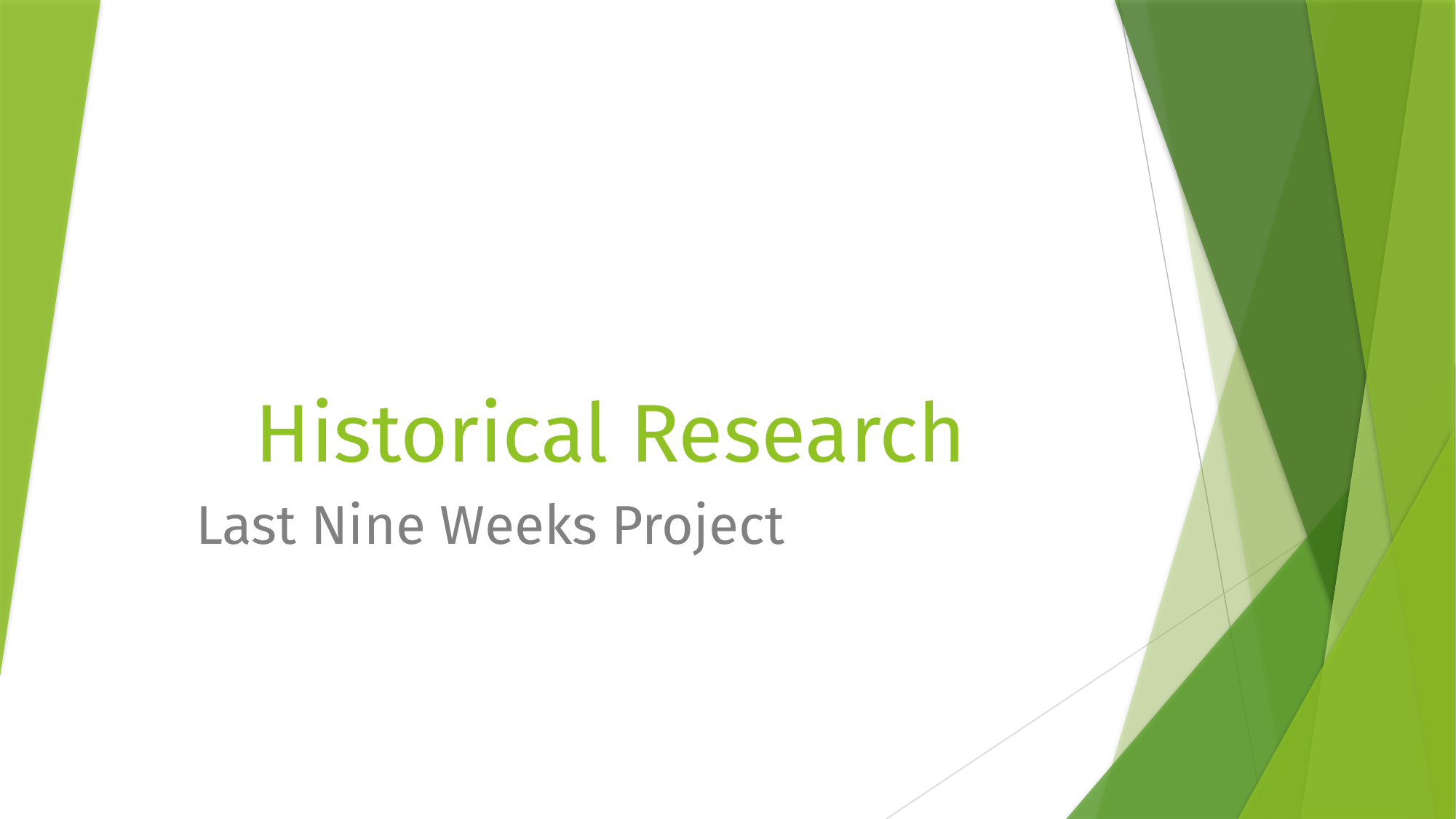

# Historical Research
Last Nine Weeks Project